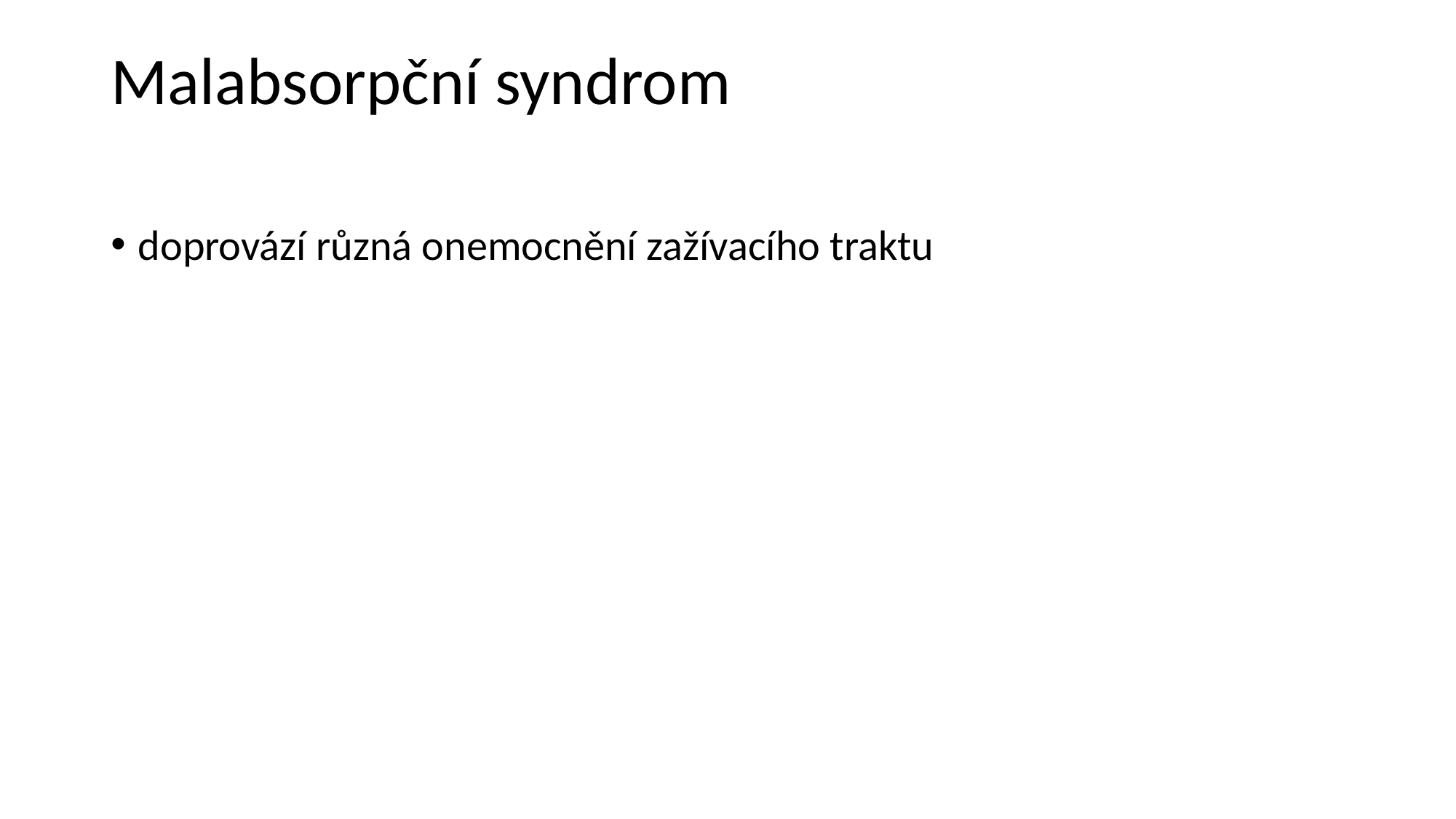

# Malabsorpční syndrom
doprovází různá onemocnění zažívacího traktu